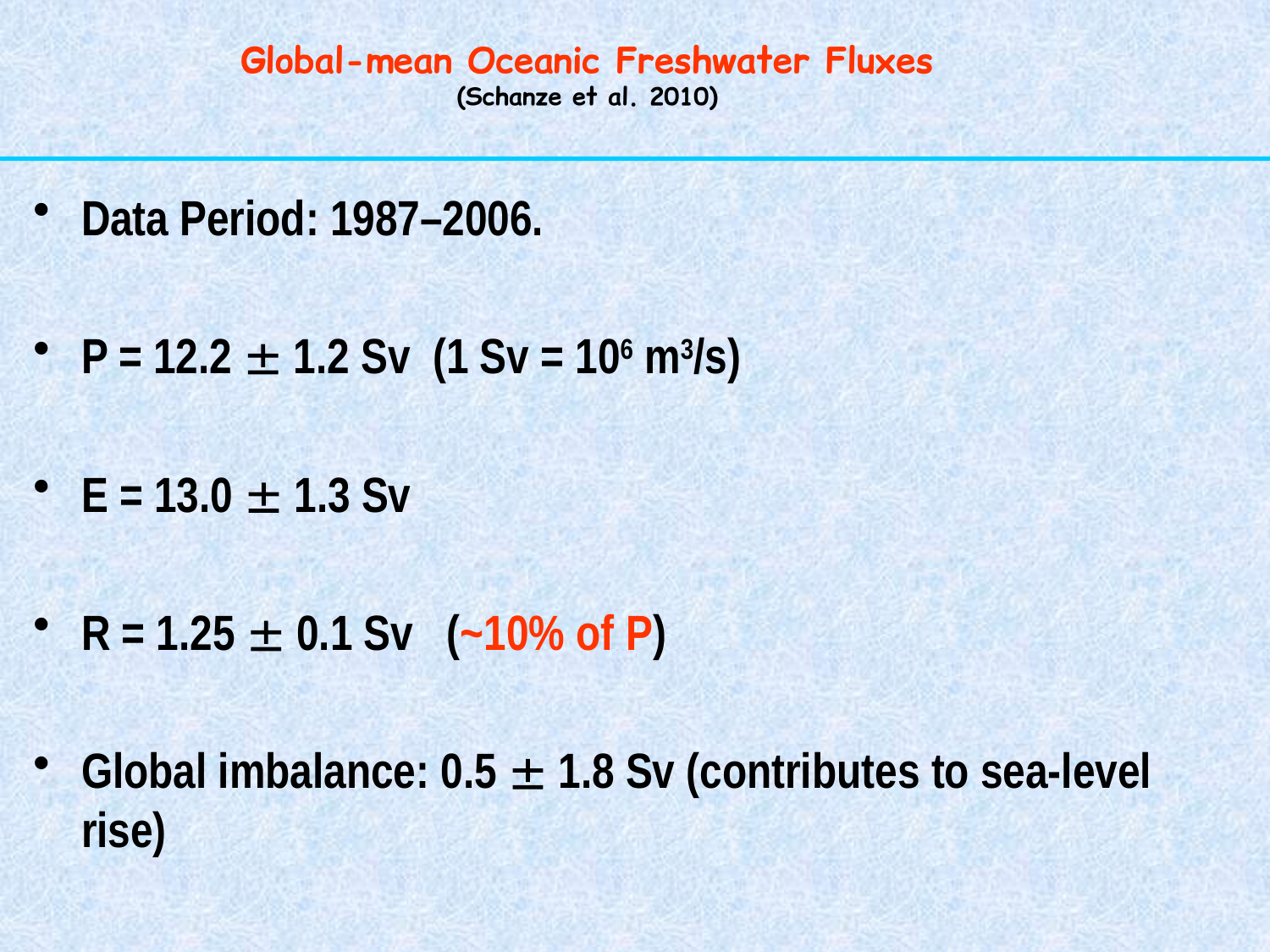

# Global-mean Oceanic Freshwater Fluxes (Schanze et al. 2010)

Data Period: 1987–2006.

P = 12.2 ± 1.2 Sv  (1 Sv = 106 m3/s)

E = 13.0 ± 1.3 Sv

R = 1.25 ± 0.1 Sv   (~10% of P)

Global imbalance: 0.5 ± 1.8 Sv (contributes to sea-level rise)